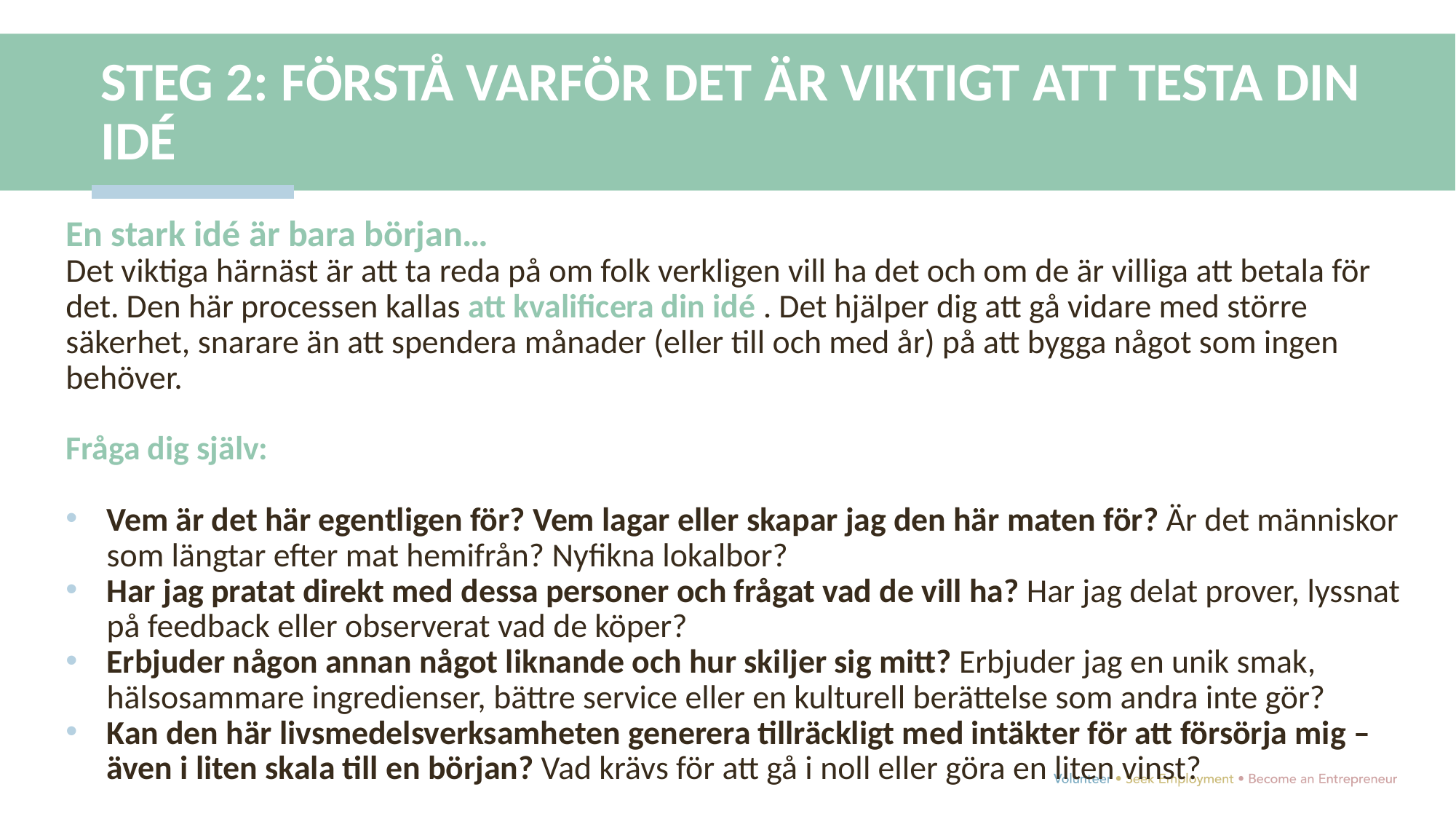

STEG 2: FÖRSTÅ VARFÖR DET ÄR VIKTIGT ATT TESTA DIN IDÉ
En stark idé är bara början…
Det viktiga härnäst är att ta reda på om folk verkligen vill ha det och om de är villiga att betala för det. Den här processen kallas att kvalificera din idé . Det hjälper dig att gå vidare med större säkerhet, snarare än att spendera månader (eller till och med år) på att bygga något som ingen behöver.

Fråga dig själv:

Vem är det här egentligen för? Vem lagar eller skapar jag den här maten för? Är det människor som längtar efter mat hemifrån? Nyfikna lokalbor?
Har jag pratat direkt med dessa personer och frågat vad de vill ha? Har jag delat prover, lyssnat på feedback eller observerat vad de köper?
Erbjuder någon annan något liknande och hur skiljer sig mitt? Erbjuder jag en unik smak, hälsosammare ingredienser, bättre service eller en kulturell berättelse som andra inte gör?
Kan den här livsmedelsverksamheten generera tillräckligt med intäkter för att försörja mig – även i liten skala till en början? Vad krävs för att gå i noll eller göra en liten vinst?